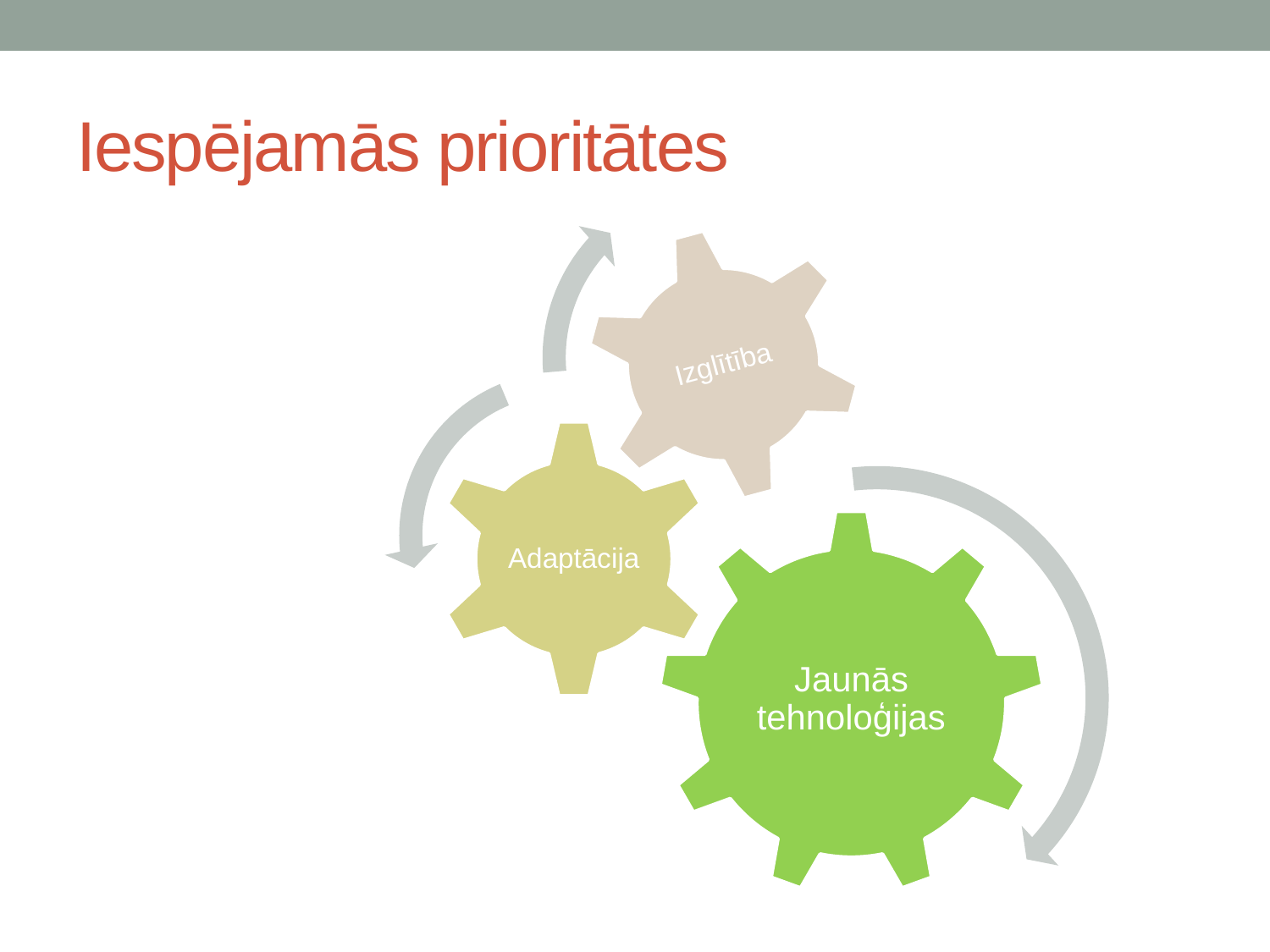

# Iespējamās prioritātes
Jaunās tehnoloģijas
Adaptācija
Izglītība